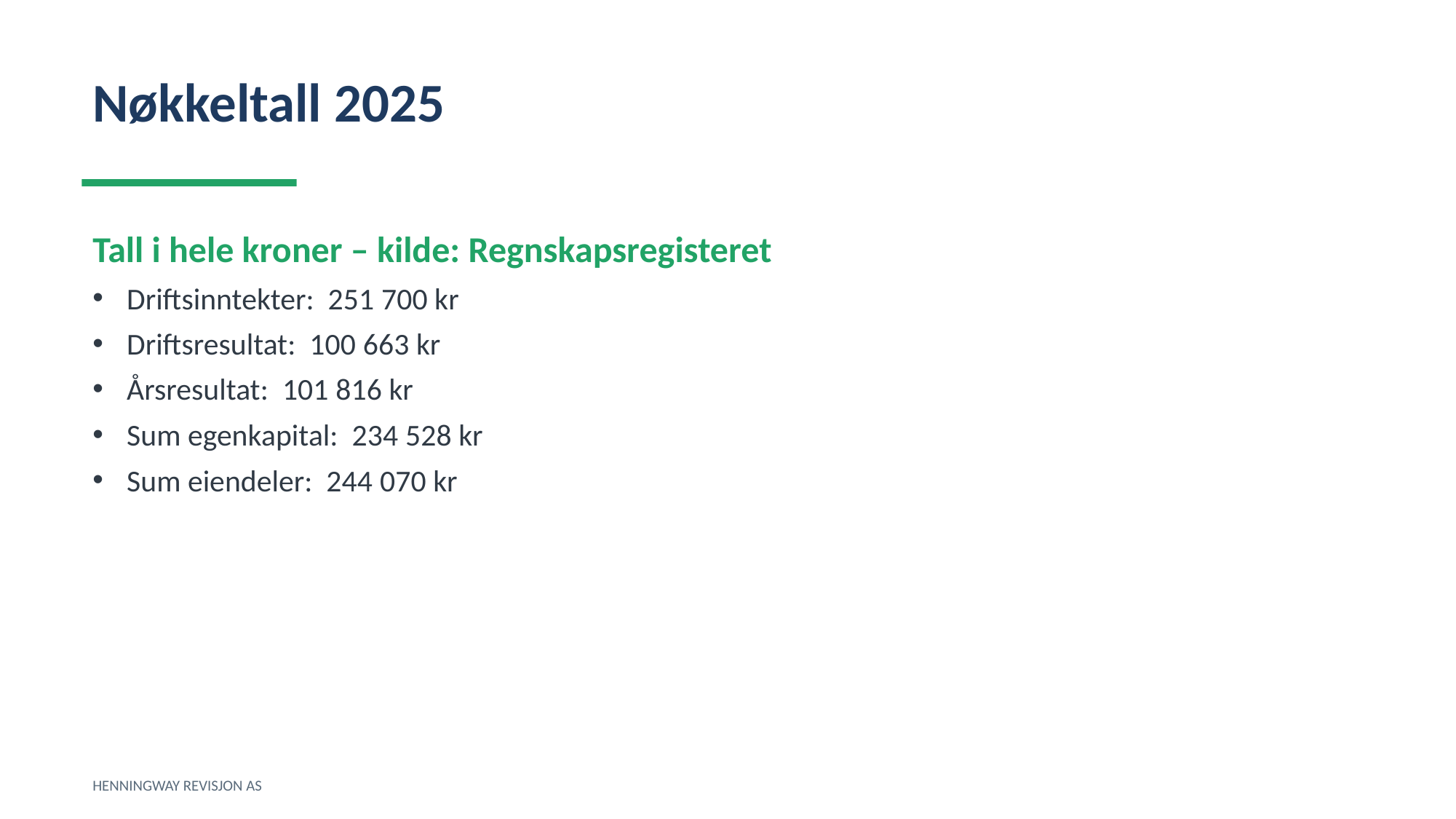

Nøkkeltall 2025

Tall i hele kroner – kilde: Regnskapsregisteret
Driftsinntekter:  251 700 kr
Driftsresultat:  100 663 kr
Årsresultat:  101 816 kr
Sum egenkapital:  234 528 kr
Sum eiendeler:  244 070 kr
HENNINGWAY REVISJON AS